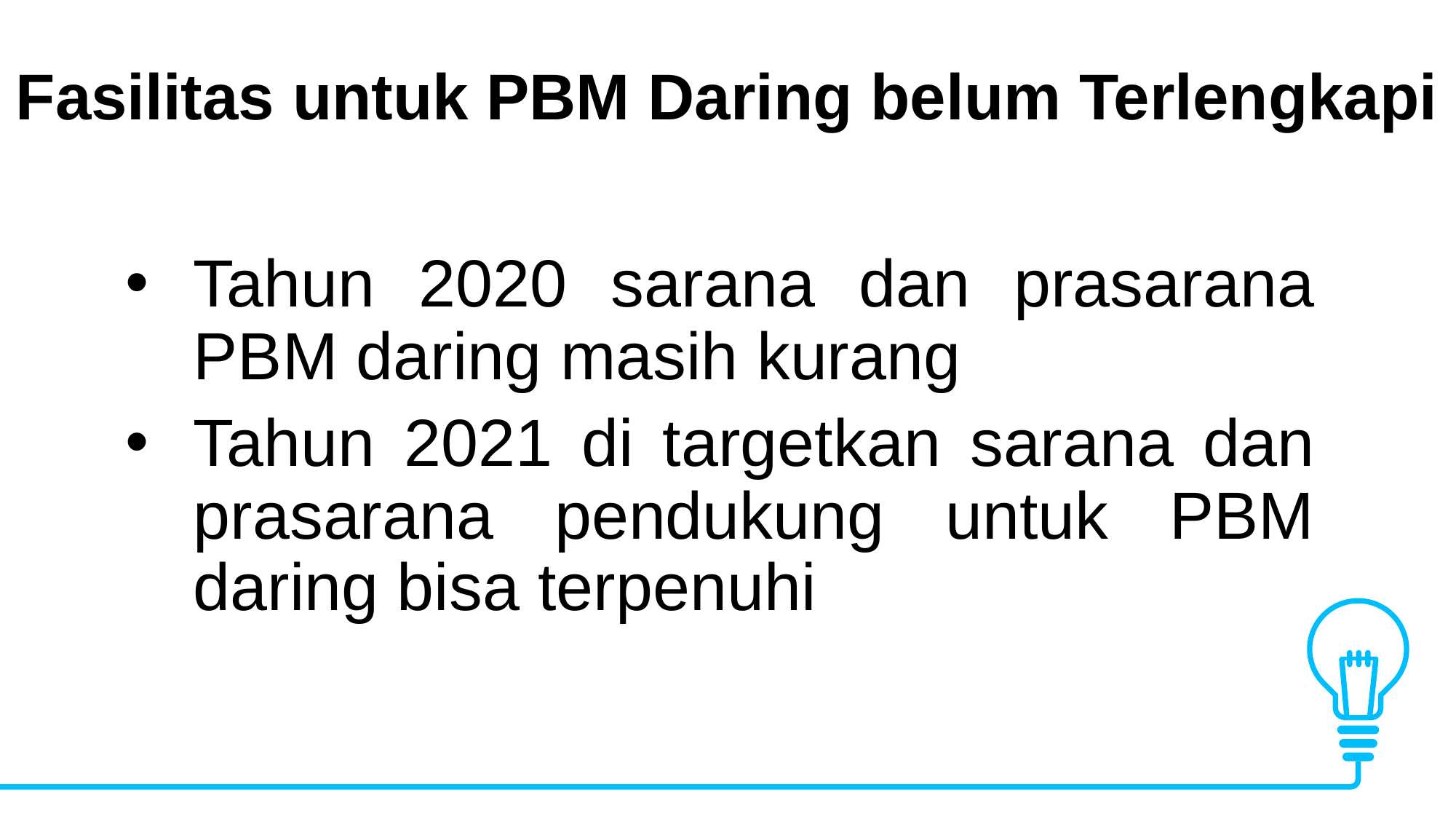

Fasilitas untuk PBM Daring belum Terlengkapi
Tahun 2020 sarana dan prasarana PBM daring masih kurang
Tahun 2021 di targetkan sarana dan prasarana pendukung untuk PBM daring bisa terpenuhi